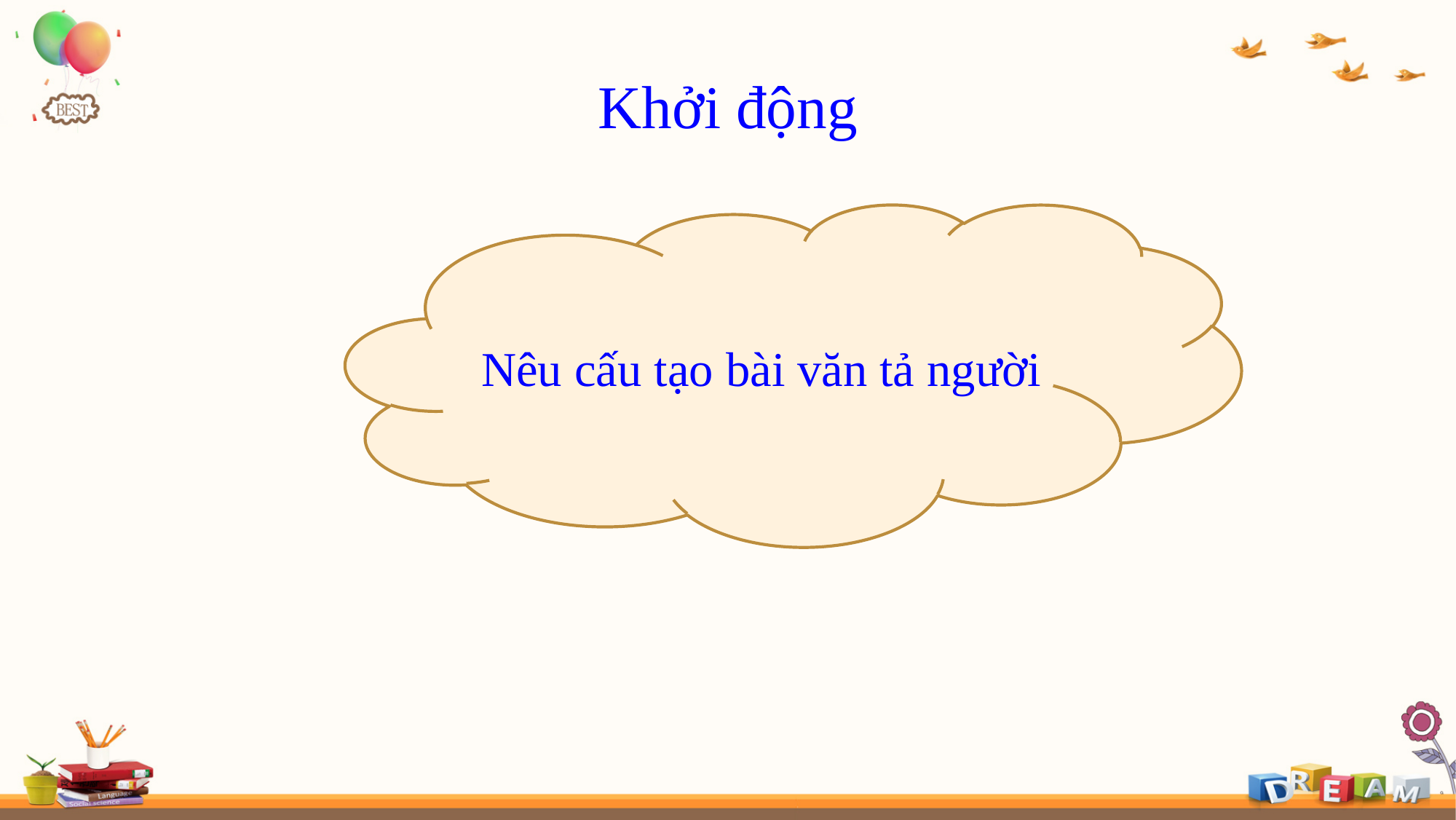

Khởi động
Nêu cấu tạo bài văn tả người